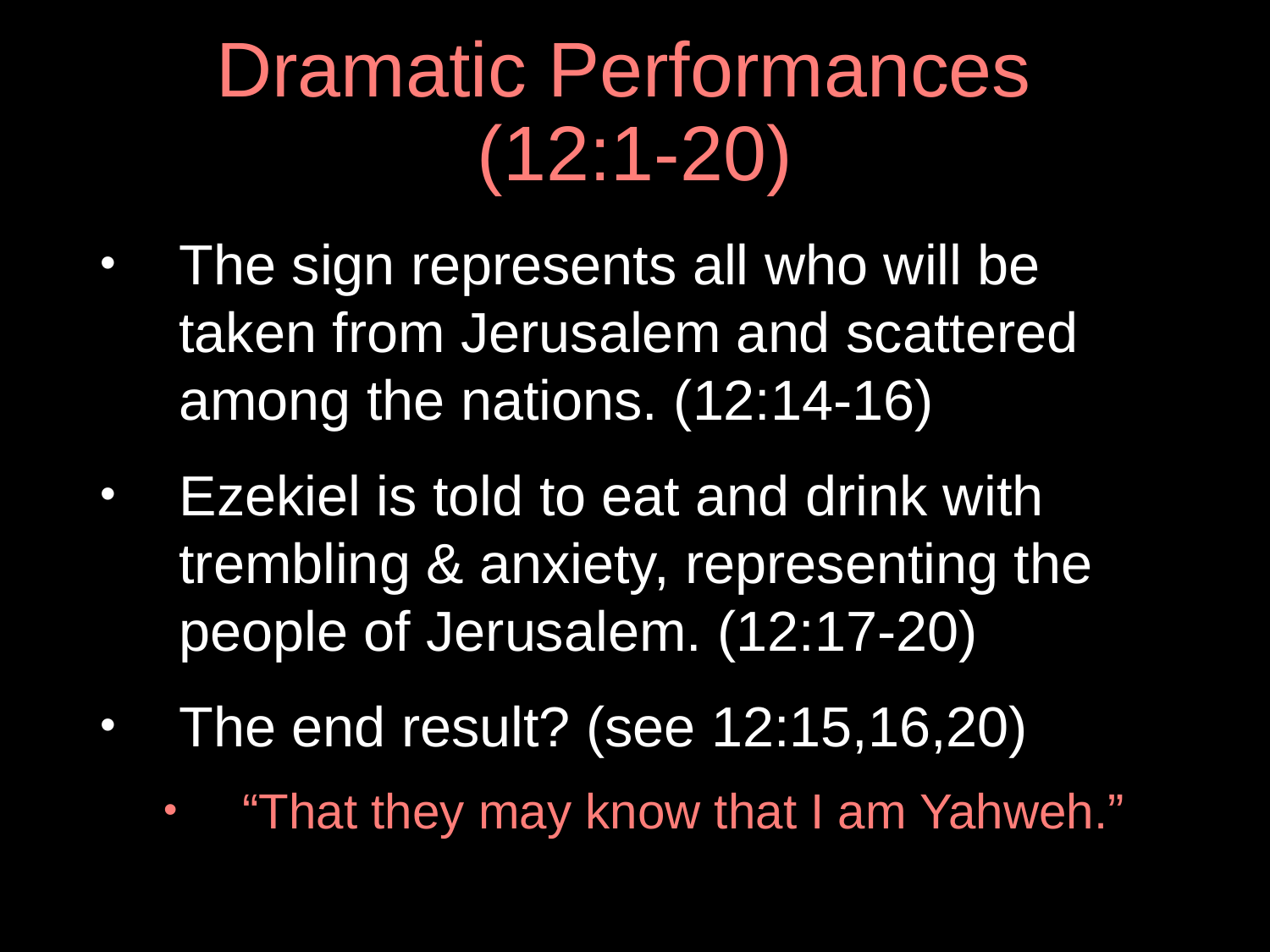

# Dramatic Performances (12:1-20)
The sign represents all who will be taken from Jerusalem and scattered among the nations. (12:14-16)
Ezekiel is told to eat and drink with trembling & anxiety, representing the people of Jerusalem. (12:17-20)
The end result? (see 12:15,16,20)
“That they may know that I am Yahweh.”